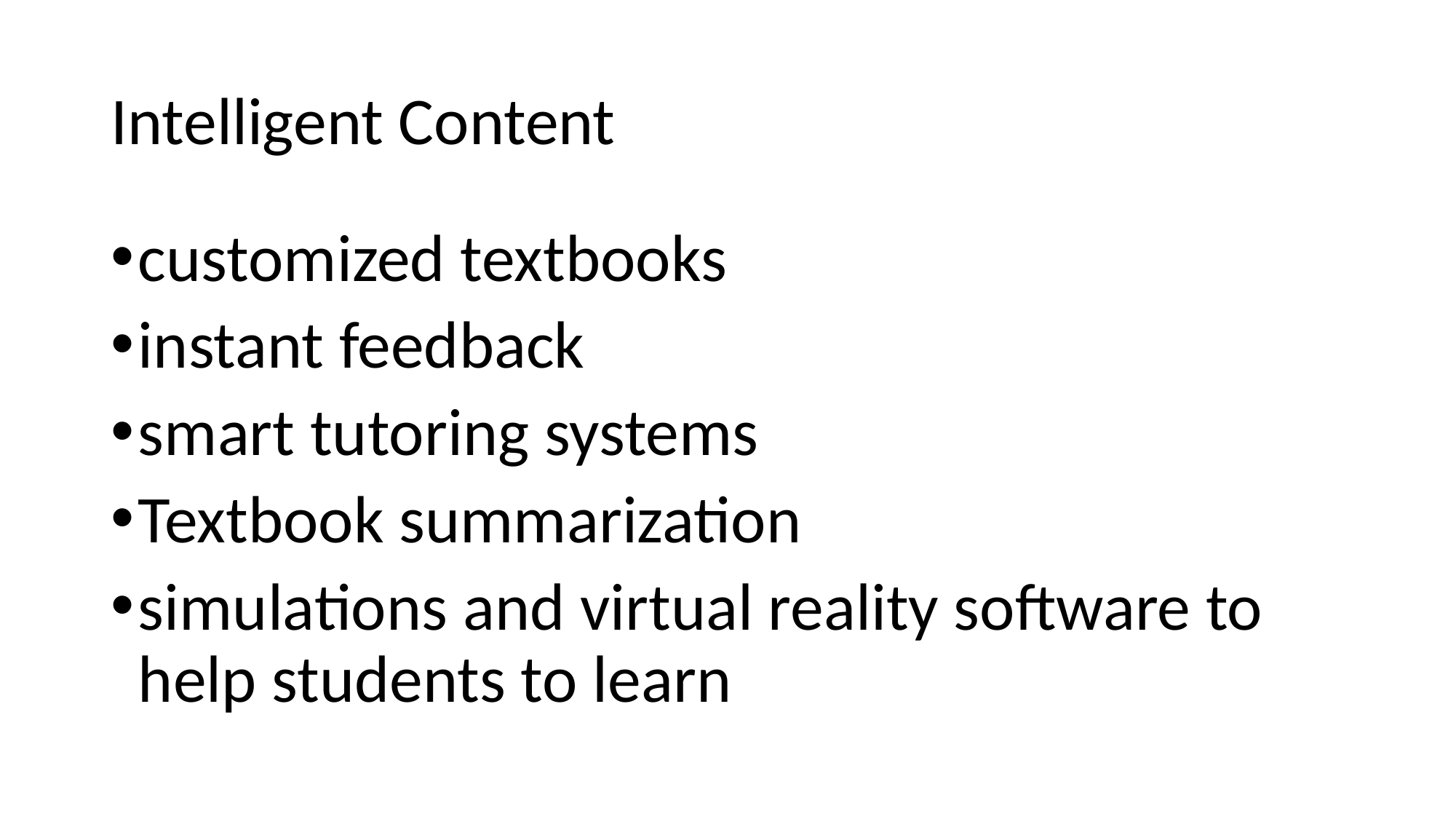

# Intelligent Content
customized textbooks
instant feedback
smart tutoring systems
Textbook summarization
simulations and virtual reality software to help students to learn